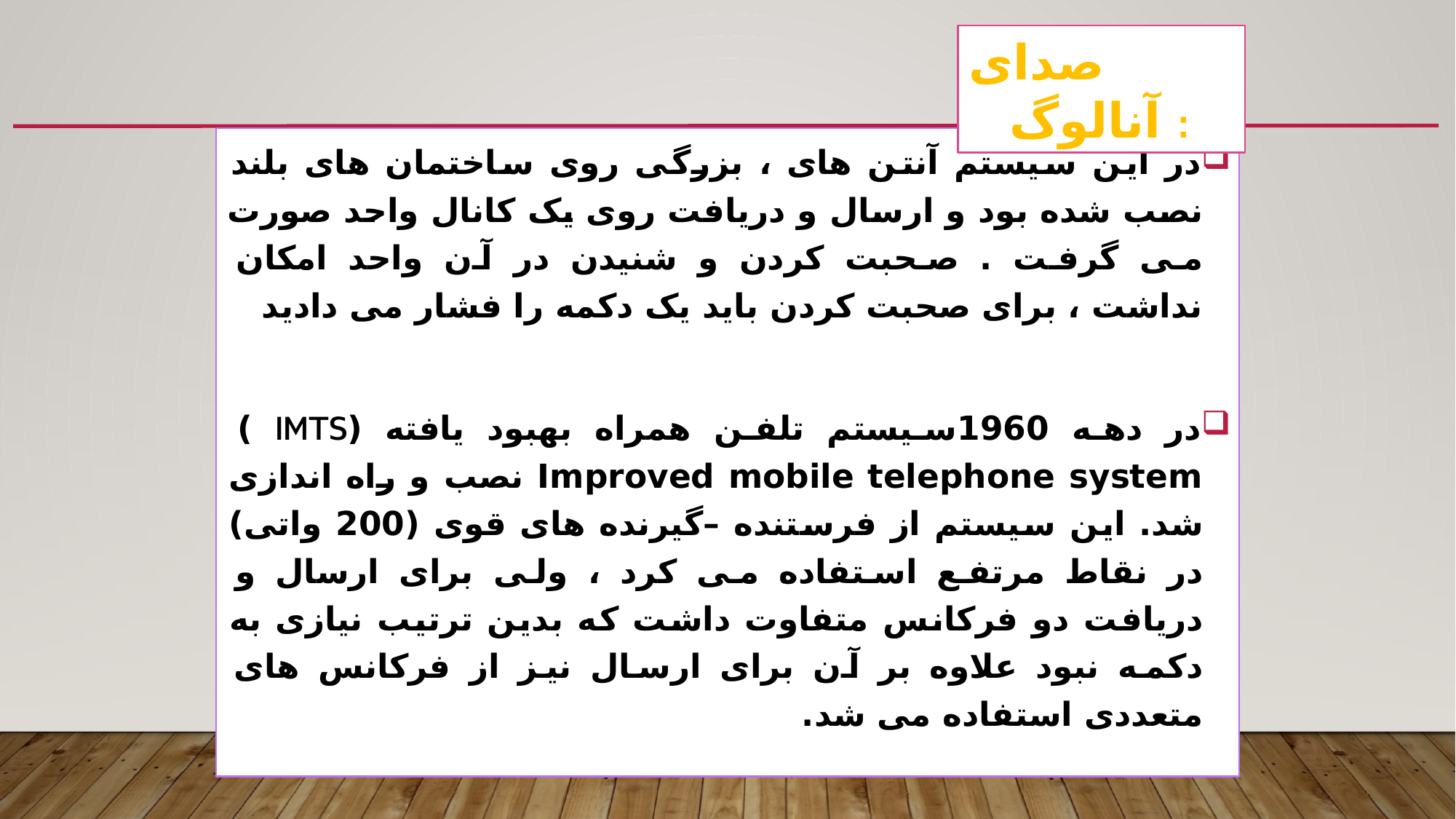

صدای آنالوگ :
در این سیستم آنتن های ، بزرگی روی ساختمان های بلند نصب شده بود و ارسال و دریافت روی یک کانال واحد صورت می گرفت . صحبت کردن و شنیدن در آن واحد امکان نداشت ، برای صحبت کردن باید یک دکمه را فشار می دادید

در دهه 1960سیستم تلفن همراه بهبود یافته (IMTS ) Improved mobile telephone system نصب و راه اندازی شد. این سیستم از فرستنده –گیرنده های قوی (200 واتی) در نقاط مرتفع استفاده می کرد ، ولی برای ارسال و دریافت دو فرکانس متفاوت داشت که بدین ترتیب نیازی به دکمه نبود علاوه بر آن برای ارسال نیز از فرکانس های متعددی استفاده می شد.